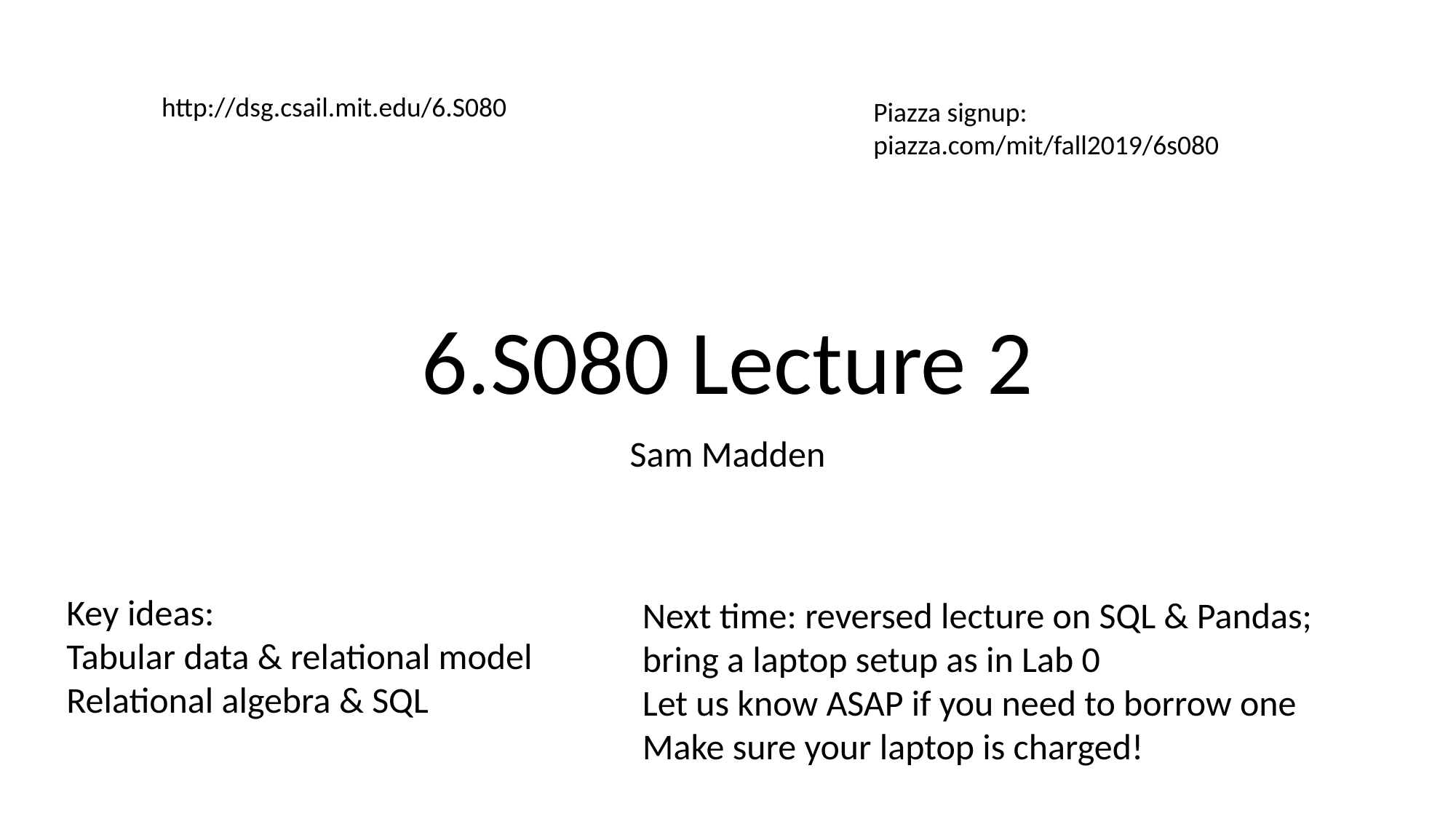

http://dsg.csail.mit.edu/6.S080
Piazza signup:
piazza.com/mit/fall2019/6s080
# 6.S080 Lecture 2
Sam Madden

Key ideas:
Tabular data & relational model
Relational algebra & SQL
Next time: reversed lecture on SQL & Pandas;  bring a laptop setup as in Lab 0
Let us know ASAP if you need to borrow one
Make sure your laptop is charged!